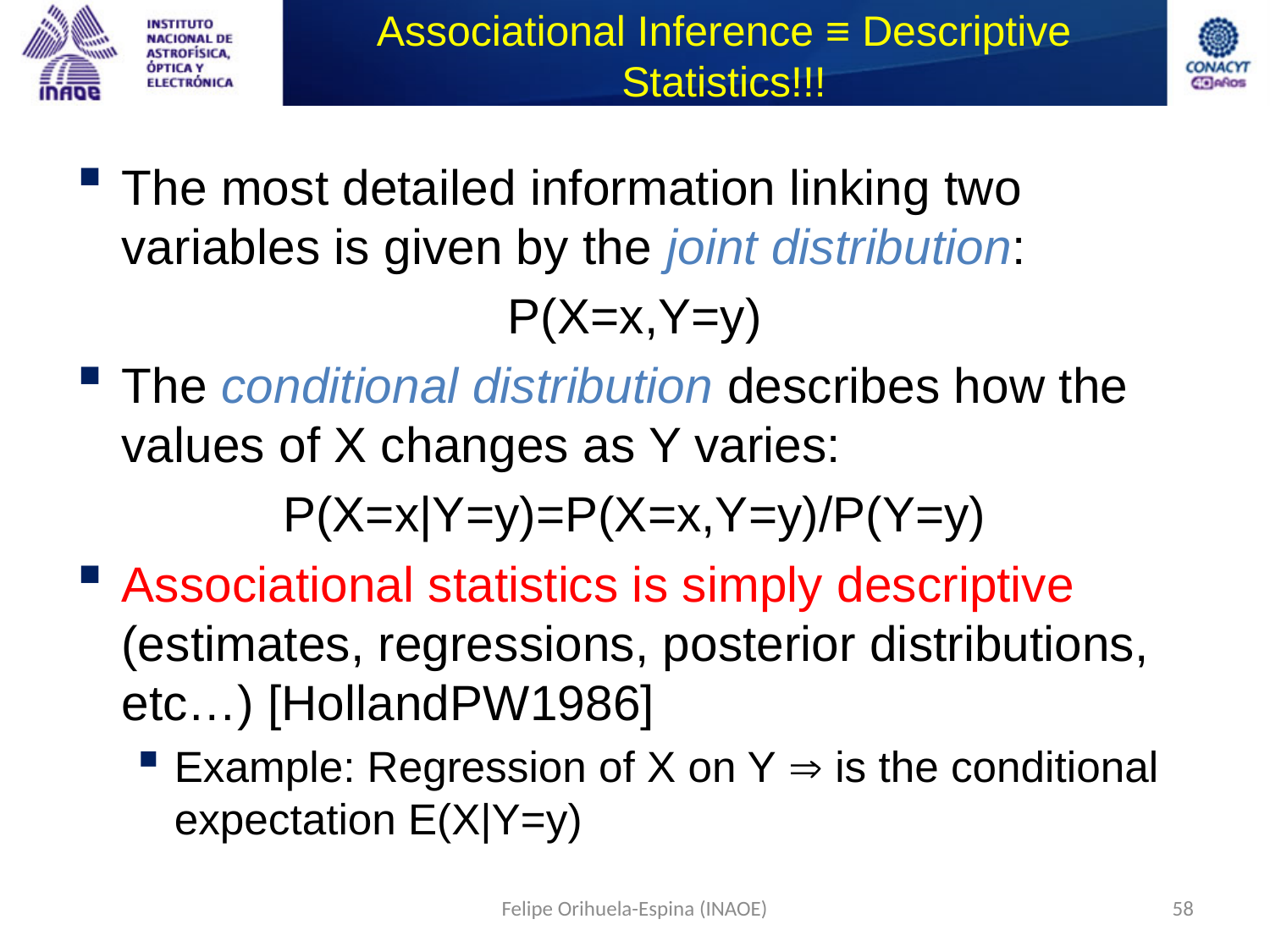

# Associational Inference ≡ Descriptive Statistics!!!
The most detailed information linking two variables is given by the joint distribution:
P(X=x,Y=y)
The conditional distribution describes how the values of X changes as Y varies:
P(X=x|Y=y)=P(X=x,Y=y)/P(Y=y)
Associational statistics is simply descriptive (estimates, regressions, posterior distributions, etc…) [HollandPW1986]
Example: Regression of X on Y ⇒ is the conditional expectation E(X|Y=y)
Felipe Orihuela-Espina (INAOE)
58